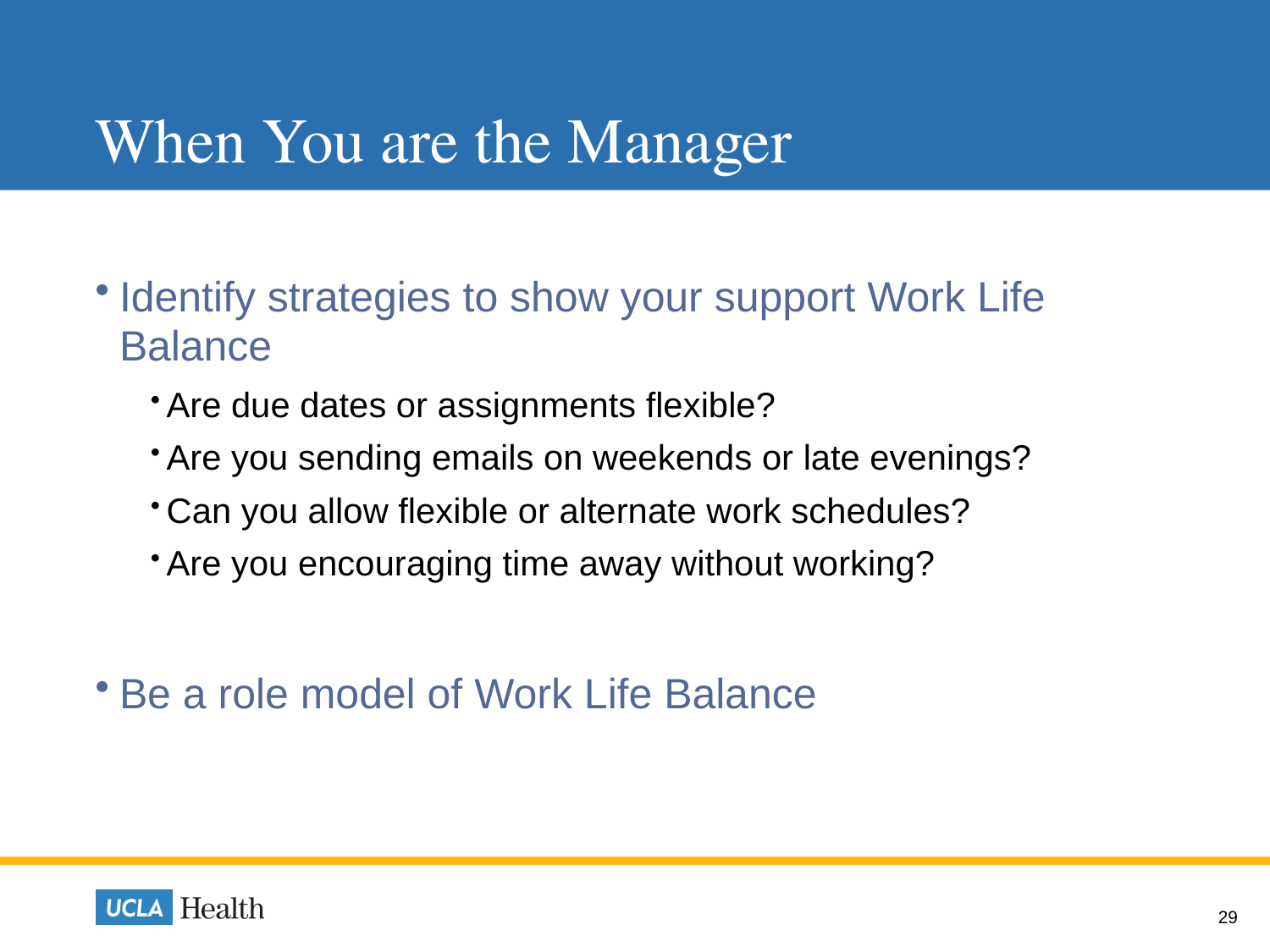

# When You are the Manager
Identify strategies to show your support Work Life Balance
Are due dates or assignments flexible?
Are you sending emails on weekends or late evenings?
Can you allow flexible or alternate work schedules?
Are you encouraging time away without working?

Be a role model of Work Life Balance
29